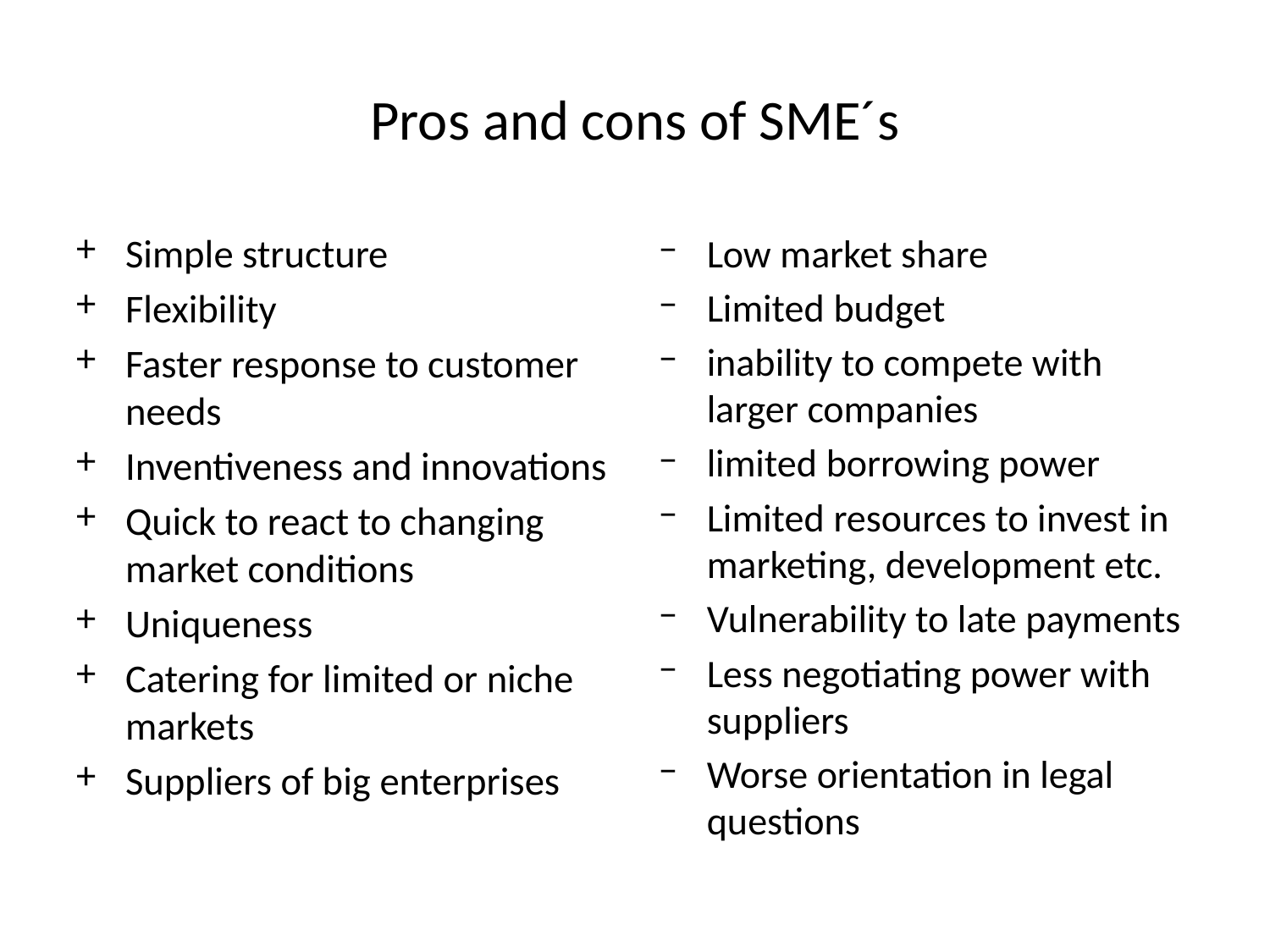

# Pros and cons of SME´s
Simple structure
Flexibility
Faster response to customer needs
Inventiveness and innovations
Quick to react to changing market conditions
Uniqueness
Catering for limited or niche markets
Suppliers of big enterprises
Low market share
Limited budget
inability to compete with larger companies
limited borrowing power
Limited resources to invest in marketing, development etc.
Vulnerability to late payments
Less negotiating power with suppliers
Worse orientation in legal questions